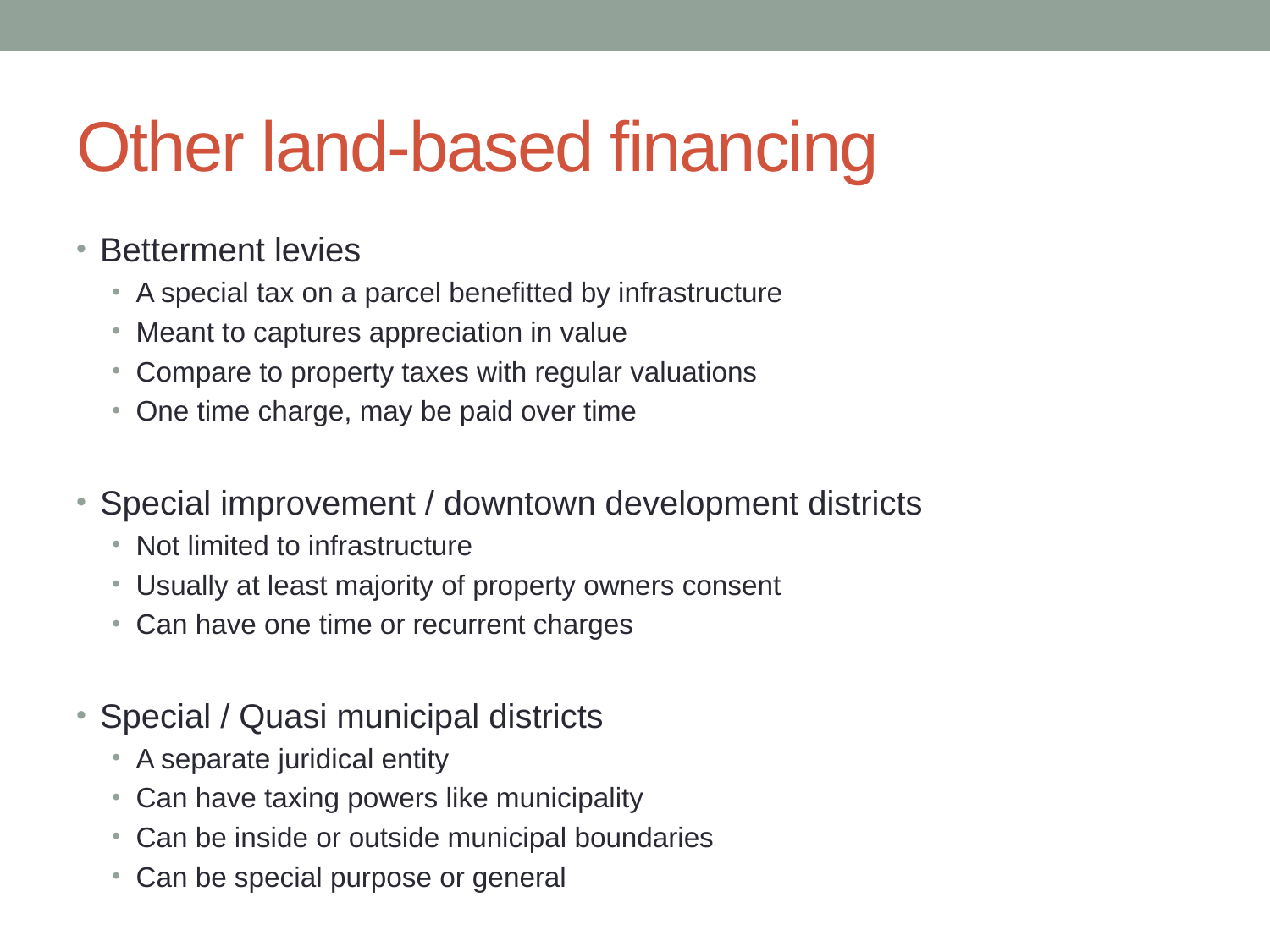

# Other land-based financing
Betterment levies
A special tax on a parcel benefitted by infrastructure
Meant to captures appreciation in value
Compare to property taxes with regular valuations
One time charge, may be paid over time

Special improvement / downtown development districts
Not limited to infrastructure
Usually at least majority of property owners consent
Can have one time or recurrent charges

Special / Quasi municipal districts
A separate juridical entity
Can have taxing powers like municipality
Can be inside or outside municipal boundaries
Can be special purpose or general